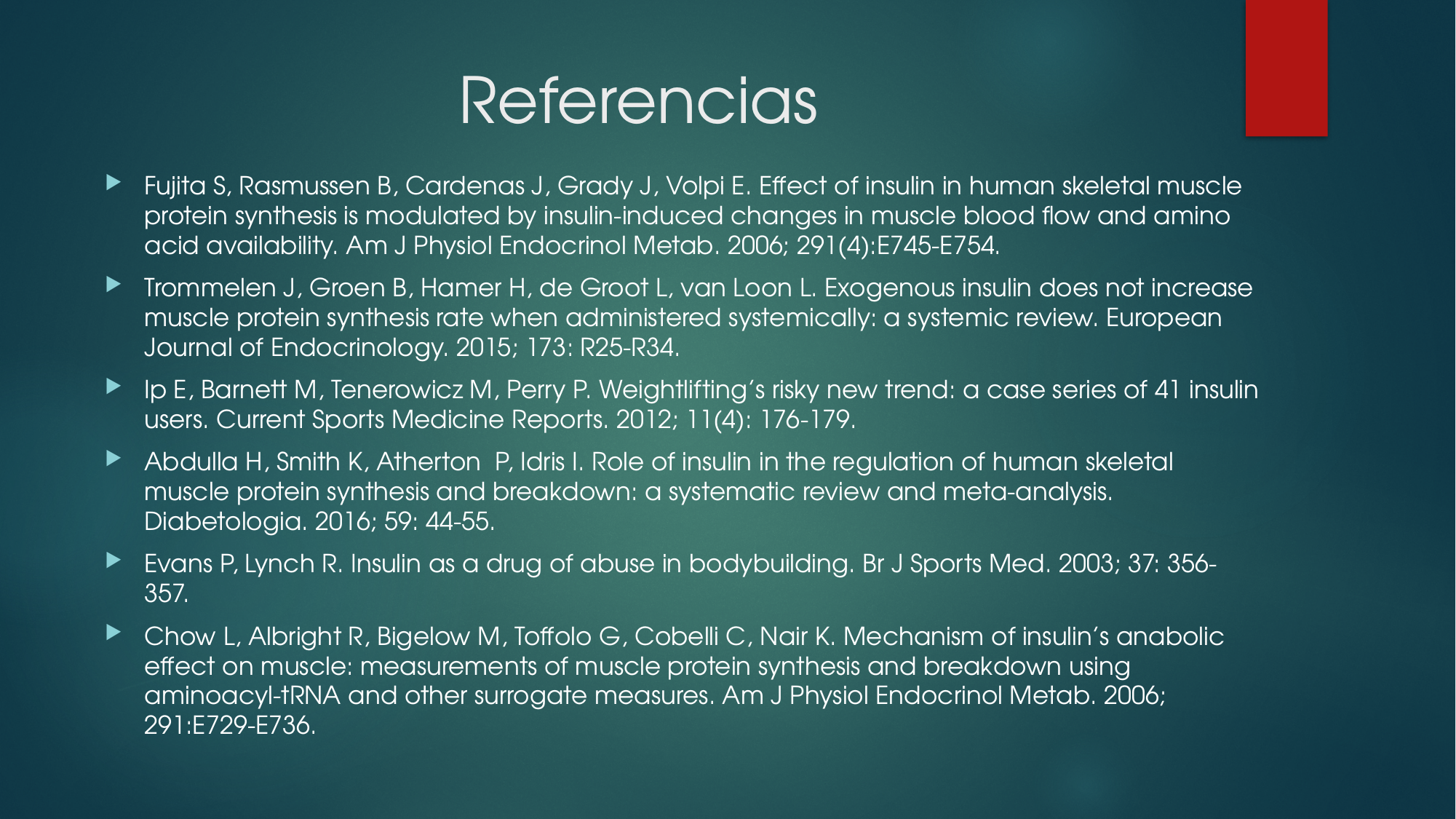

# Referencias
Fujita S, Rasmussen B, Cardenas J, Grady J, Volpi E. Effect of insulin in human skeletal muscle protein synthesis is modulated by insulin-induced changes in muscle blood flow and amino acid availability. Am J Physiol Endocrinol Metab. 2006; 291(4):E745-E754.
Trommelen J, Groen B, Hamer H, de Groot L, van Loon L. Exogenous insulin does not increase muscle protein synthesis rate when administered systemically: a systemic review. European Journal of Endocrinology. 2015; 173: R25-R34.
Ip E, Barnett M, Tenerowicz M, Perry P. Weightlifting’s risky new trend: a case series of 41 insulin users. Current Sports Medicine Reports. 2012; 11(4): 176-179.
Abdulla H, Smith K, Atherton  P, Idris I. Role of insulin in the regulation of human skeletal muscle protein synthesis and breakdown: a systematic review and meta-analysis. Diabetologia. 2016; 59: 44-55.
Evans P, Lynch R. Insulin as a drug of abuse in bodybuilding. Br J Sports Med. 2003; 37: 356-357.
Chow L, Albright R, Bigelow M, Toffolo G, Cobelli C, Nair K. Mechanism of insulin’s anabolic effect on muscle: measurements of muscle protein synthesis and breakdown using aminoacyl-tRNA and other surrogate measures. Am J Physiol Endocrinol Metab. 2006; 291:E729-E736.